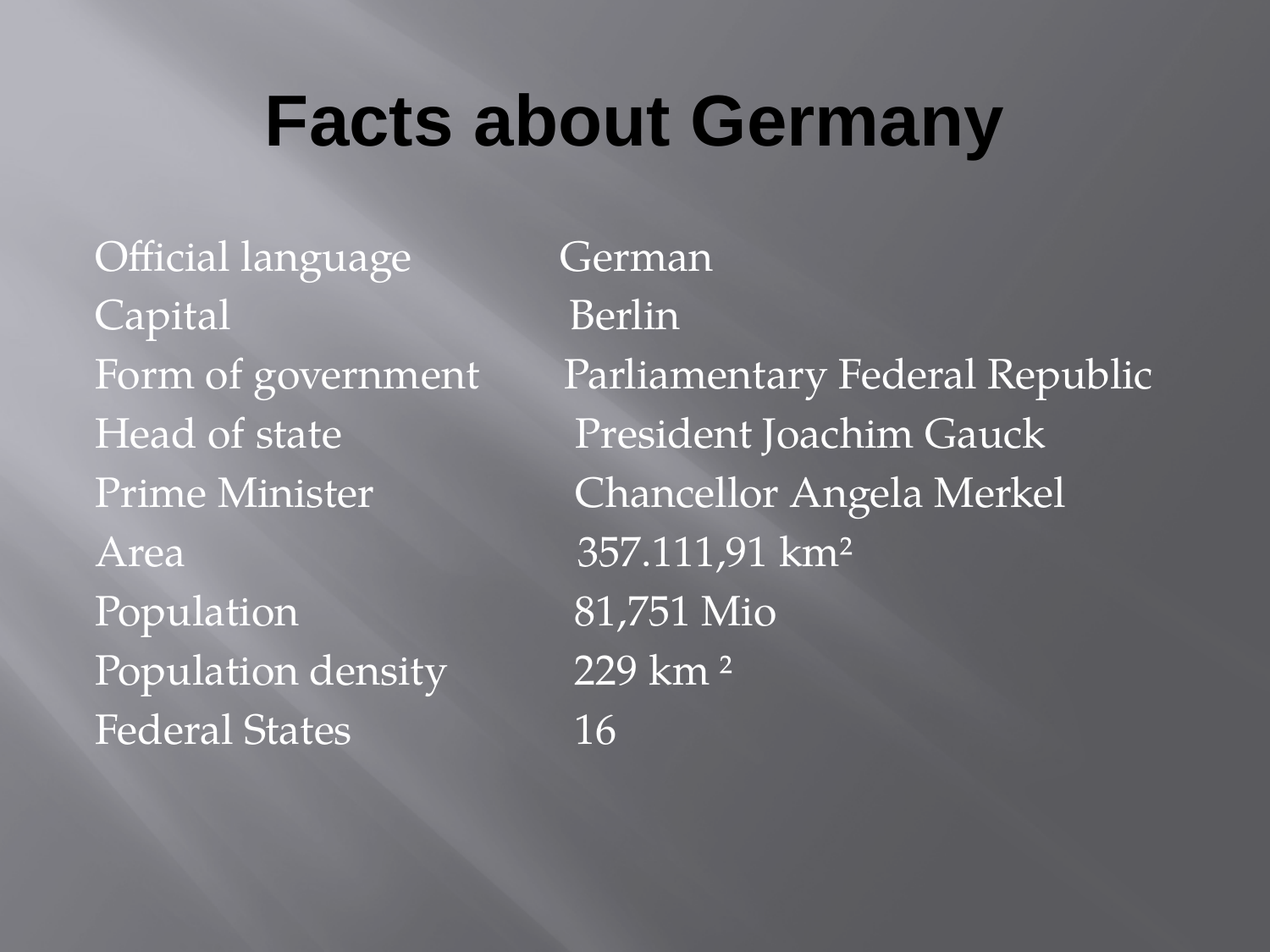

# Facts about Germany
Official language              German
Capital                                Berlin
Form of government        Parliamentary Federal Republic
Head of state                      President Joachim Gauck
Prime Minister                   Chancellor Angela Merkel
Area                                     357.111,91 km²
Population                          81,751 Mio
Population density            229 km ²
Federal States                     16